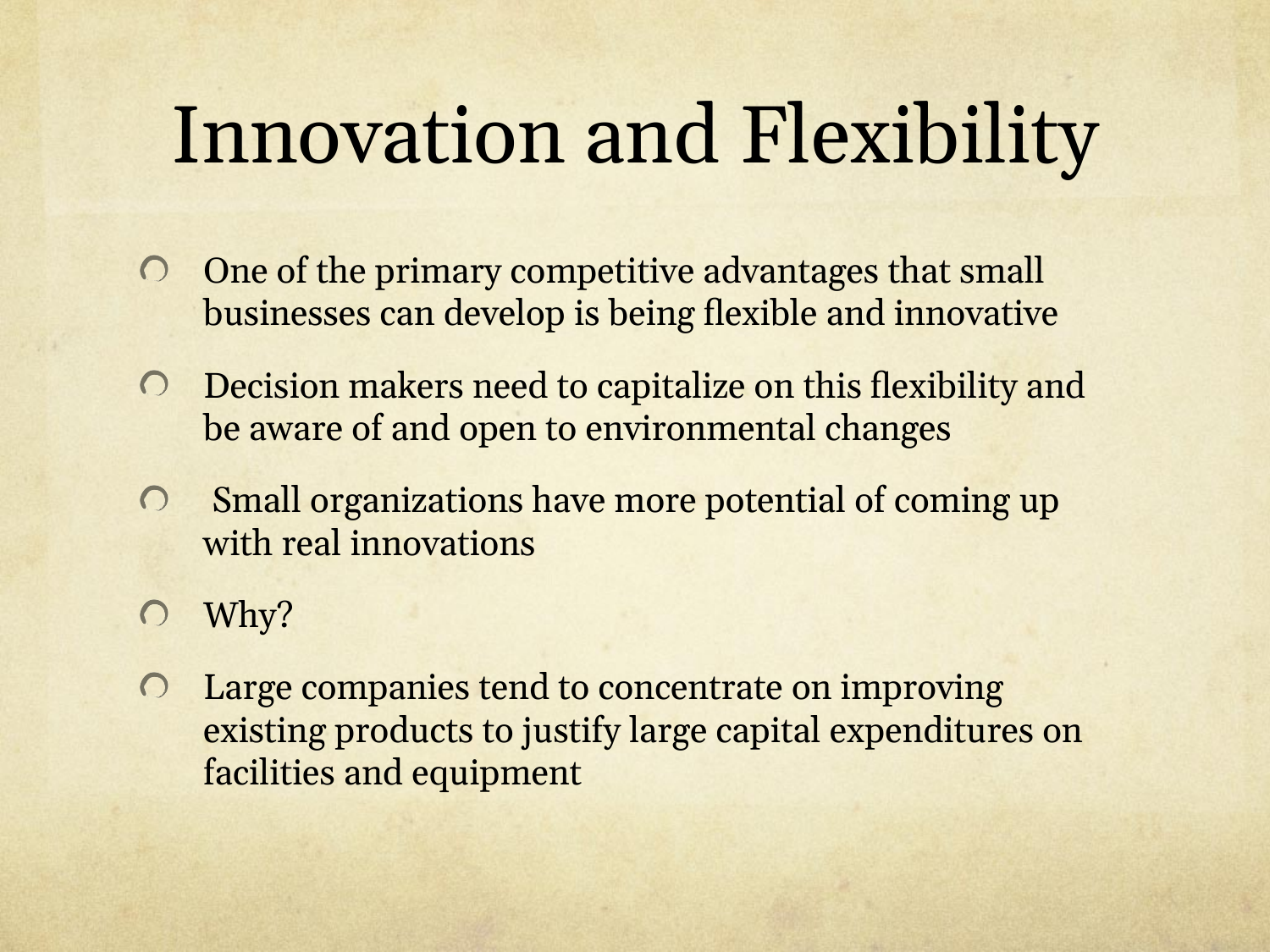

# Innovation and Flexibility
One of the primary competitive advantages that small businesses can develop is being flexible and innovative
Decision makers need to capitalize on this flexibility and be aware of and open to environmental changes
 Small organizations have more potential of coming up with real innovations
Why?
Large companies tend to concentrate on improving existing products to justify large capital expenditures on facilities and equipment